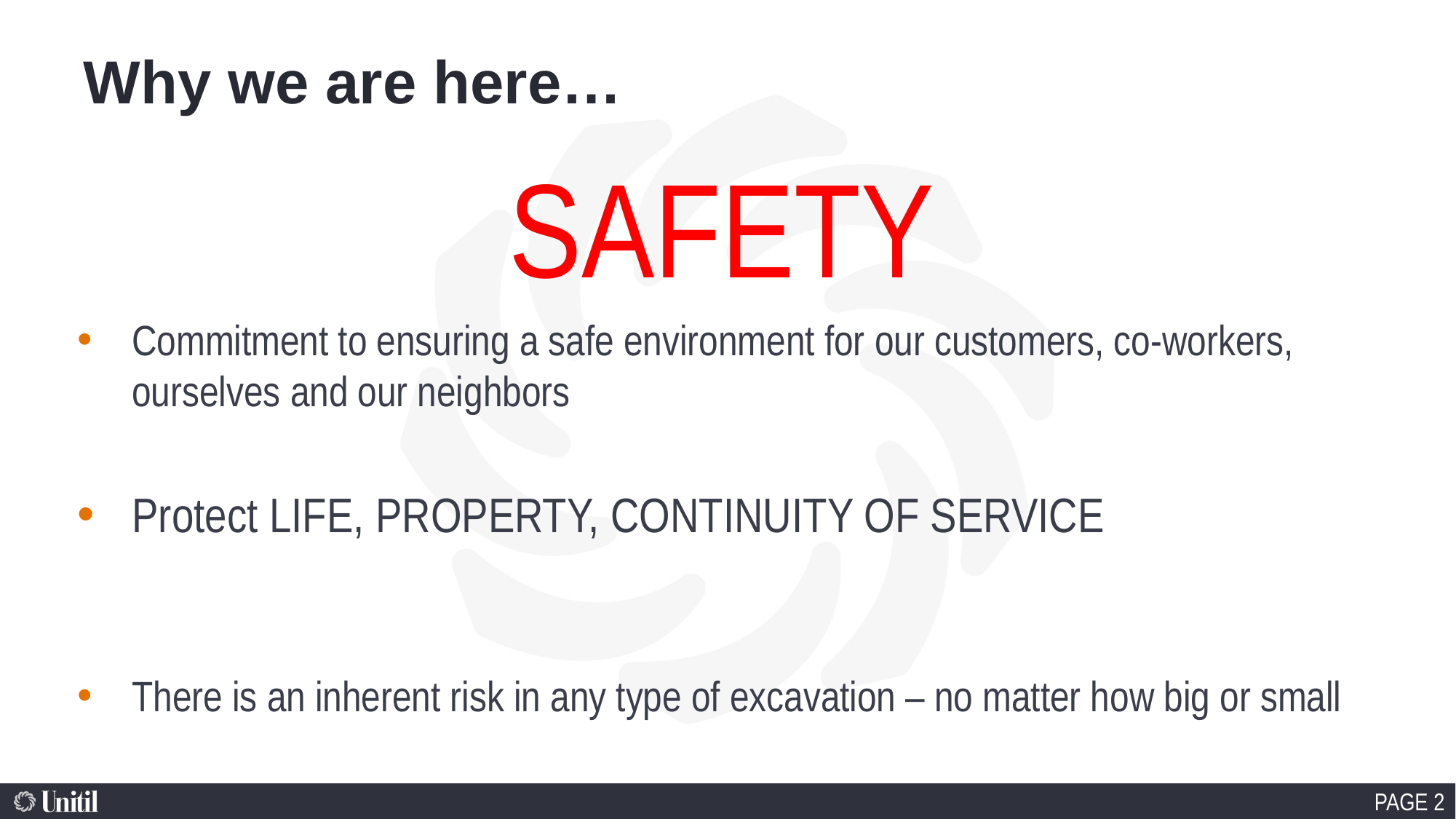

Why we are here…
SAFETY
Commitment to ensuring a safe environment for our customers, co-workers, ourselves and our neighbors

Protect LIFE, PROPERTY, CONTINUITY OF SERVICE

There is an inherent risk in any type of excavation – no matter how big or small

PAGE 2